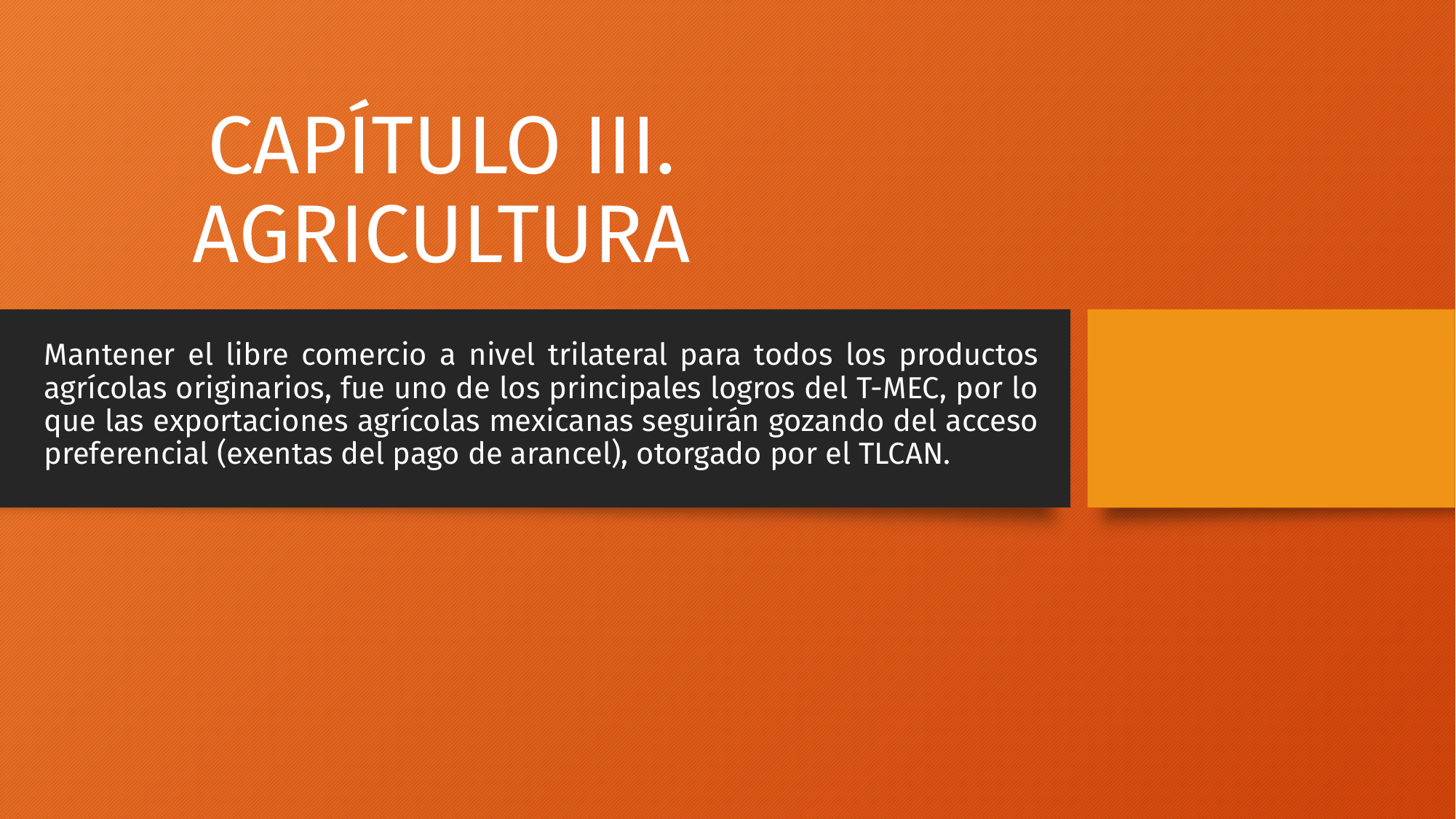

# CAPÍTULO III. AGRICULTURA
Mantener el libre comercio a nivel trilateral para todos los productos agrícolas originarios, fue uno de los principales logros del T-MEC, por lo que las exportaciones agrícolas mexicanas seguirán gozando del acceso preferencial (exentas del pago de arancel), otorgado por el TLCAN.